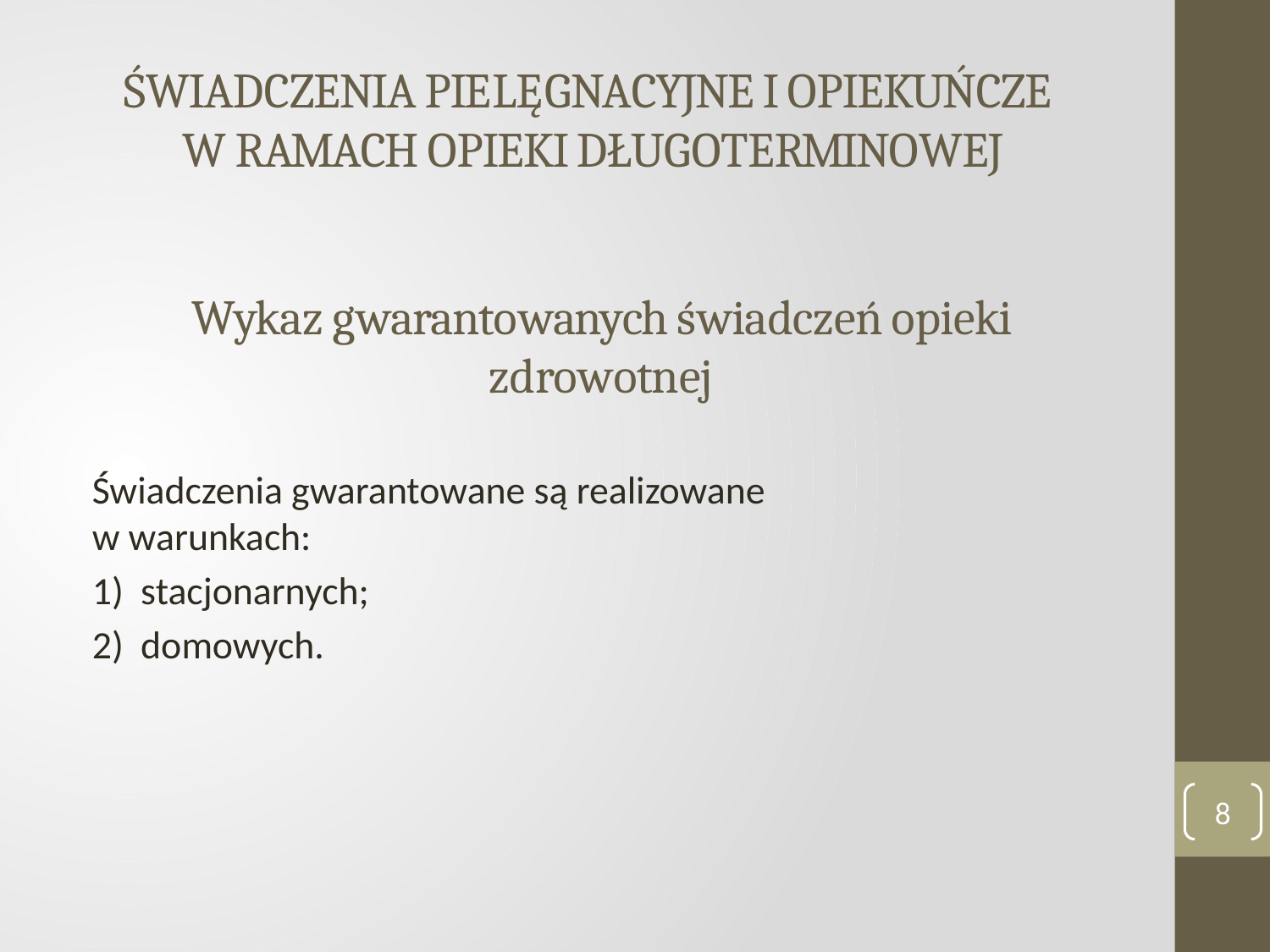

# ŚWIADCZENIA PIELĘGNACYJNE I OPIEKUŃCZE W RAMACH OPIEKI DŁUGOTERMINOWEJ

Wykaz gwarantowanych świadczeń opieki zdrowotnej

Świadczenia gwarantowane są realizowane
w warunkach:
1)  stacjonarnych;
2)  domowych.

8